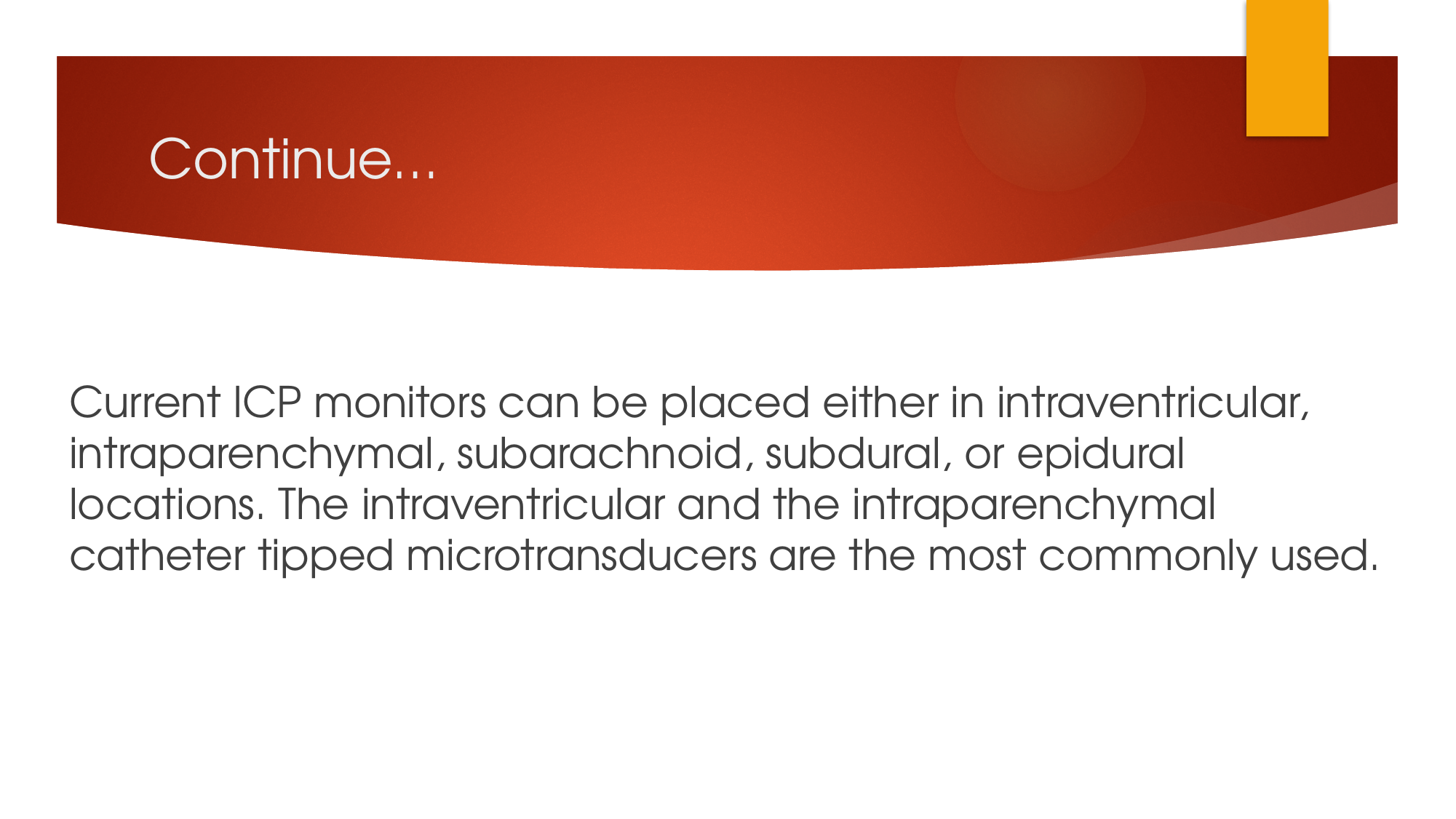

# Continue…

Current ICP monitors can be placed either in intraventricular, intraparenchymal, subarachnoid, subdural, or epidural locations. The intraventricular and the intraparenchymal catheter tipped microtransducers are the most commonly used.